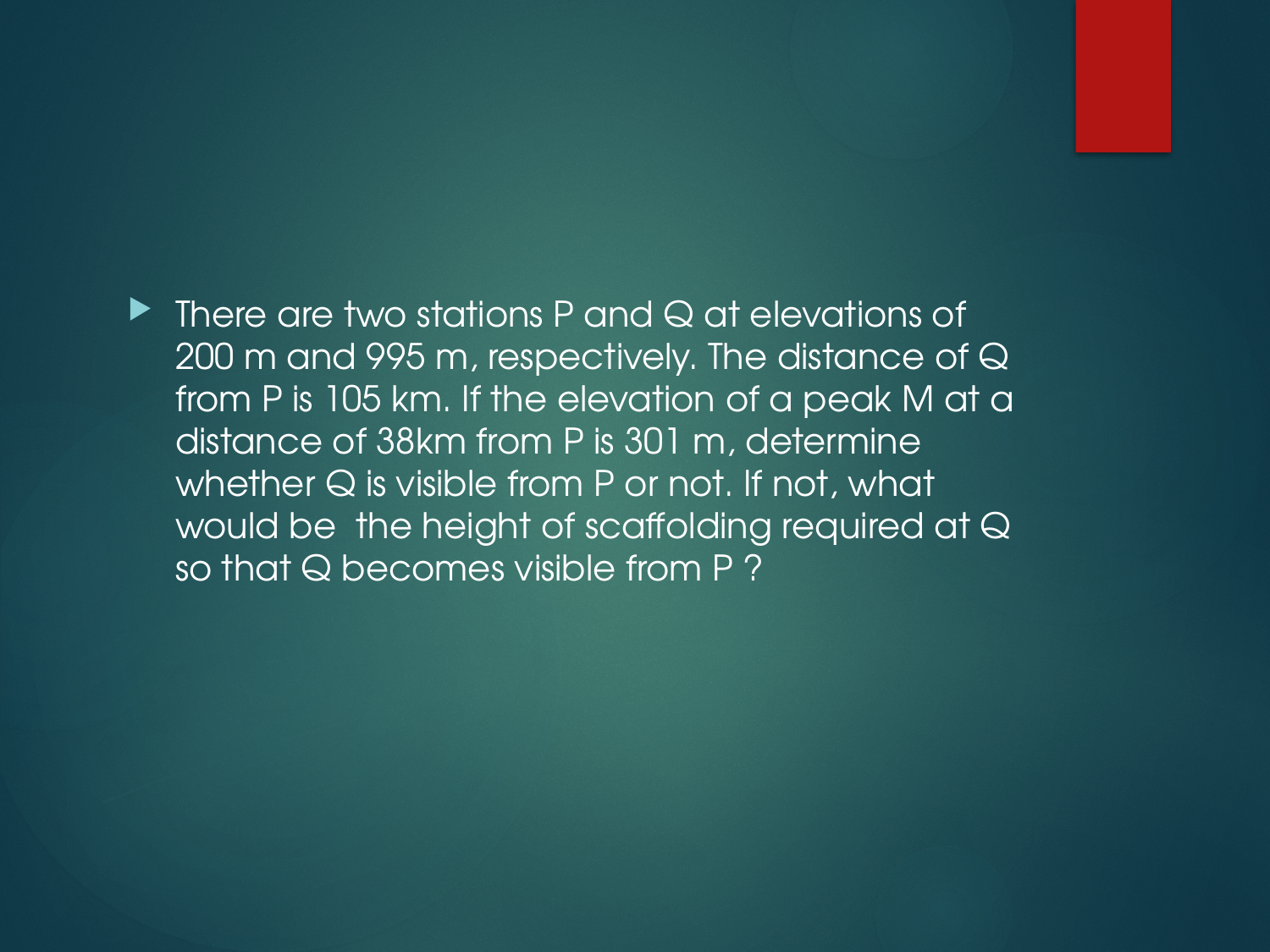

There are two stations P and Q at elevations of 200 m and 995 m, respectively. The distance of Q from P is 105 km. If the elevation of a peak M at a distance of 38km from P is 301 m, determine whether Q is visible from P or not. If not, what would be  the height of scaffolding required at Q so that Q becomes visible from P ?